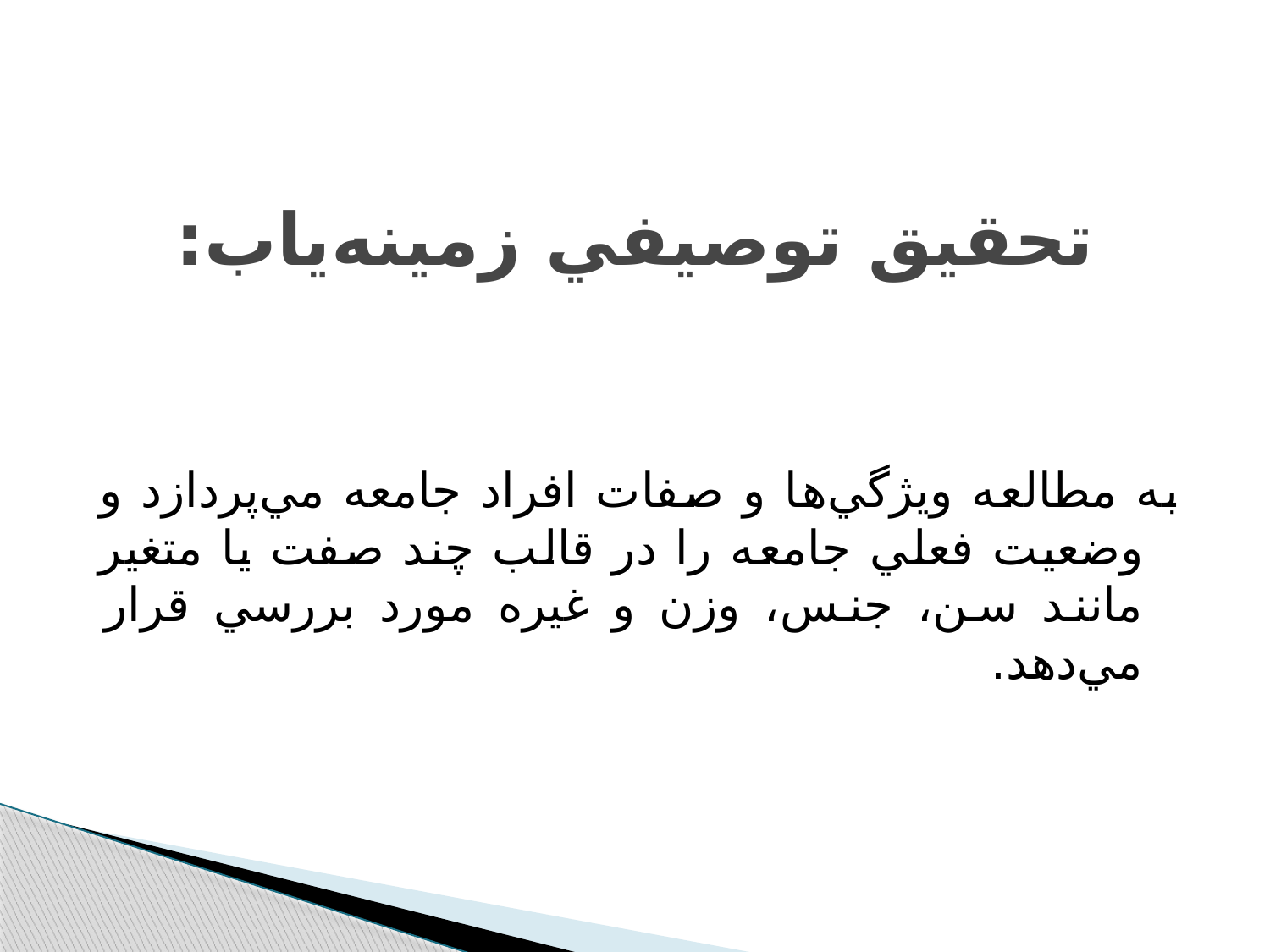

# تحقيق توصيفي زمينه‌ياب:
به مطالعه ويژگي‌ها و صفات افراد جامعه مي‌پردازد و وضعيت فعلي جامعه را در قالب چند صفت يا متغير مانند سن، جنس، وزن و غيره مورد بررسي قرار مي‌دهد.